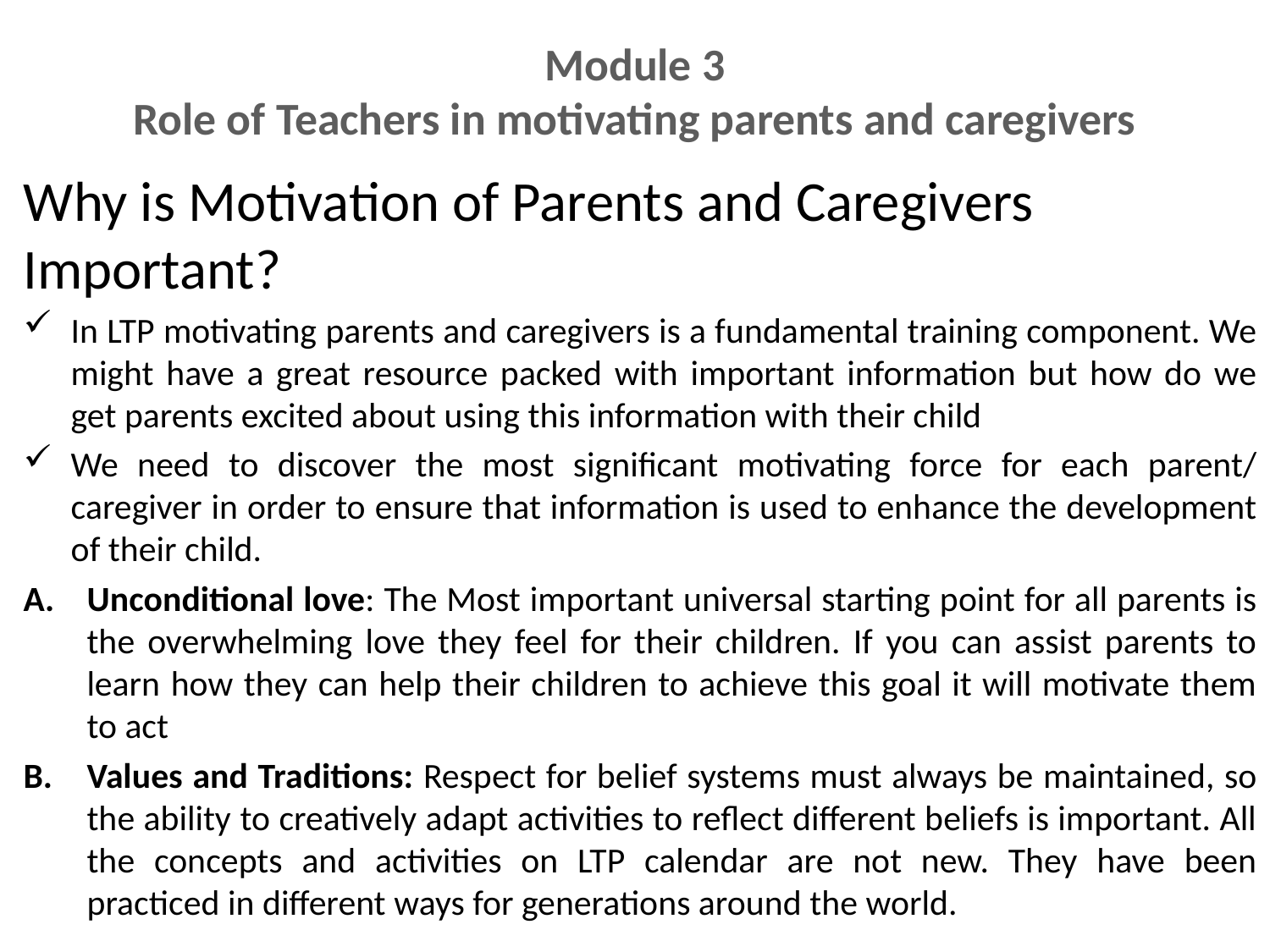

# Module 3 Role of Teachers in motivating parents and caregivers
Why is Motivation of Parents and Caregivers Important?
In LTP motivating parents and caregivers is a fundamental training component. We might have a great resource packed with important information but how do we get parents excited about using this information with their child
We need to discover the most significant motivating force for each parent/ caregiver in order to ensure that information is used to enhance the development of their child.
Unconditional love: The Most important universal starting point for all parents is the overwhelming love they feel for their children. If you can assist parents to learn how they can help their children to achieve this goal it will motivate them to act
Values and Traditions: Respect for belief systems must always be maintained, so the ability to creatively adapt activities to reflect different beliefs is important. All the concepts and activities on LTP calendar are not new. They have been practiced in different ways for generations around the world.